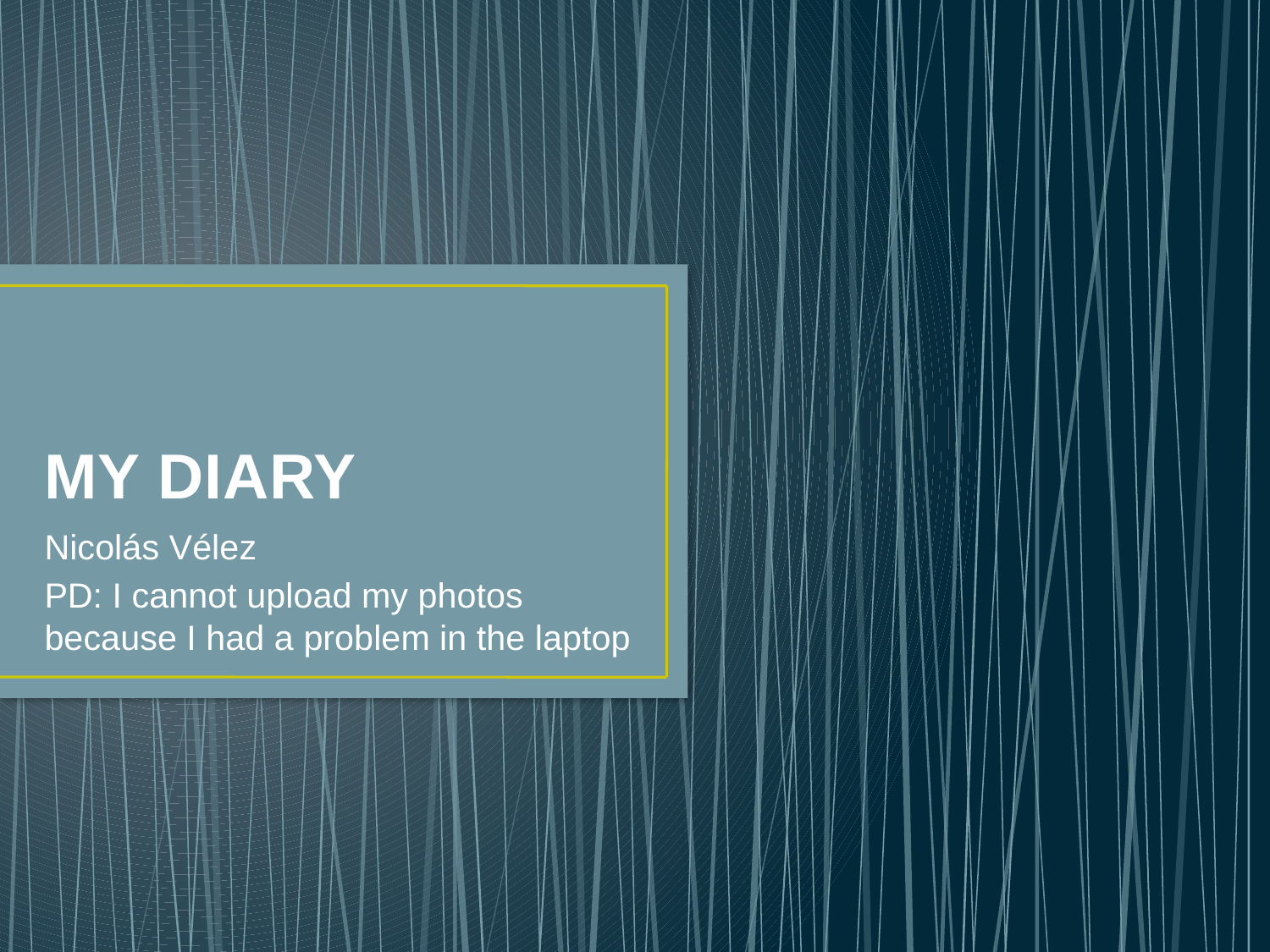

# MY DIARY
Nicolás Vélez
PD: I cannot upload my photos because I had a problem in the laptop